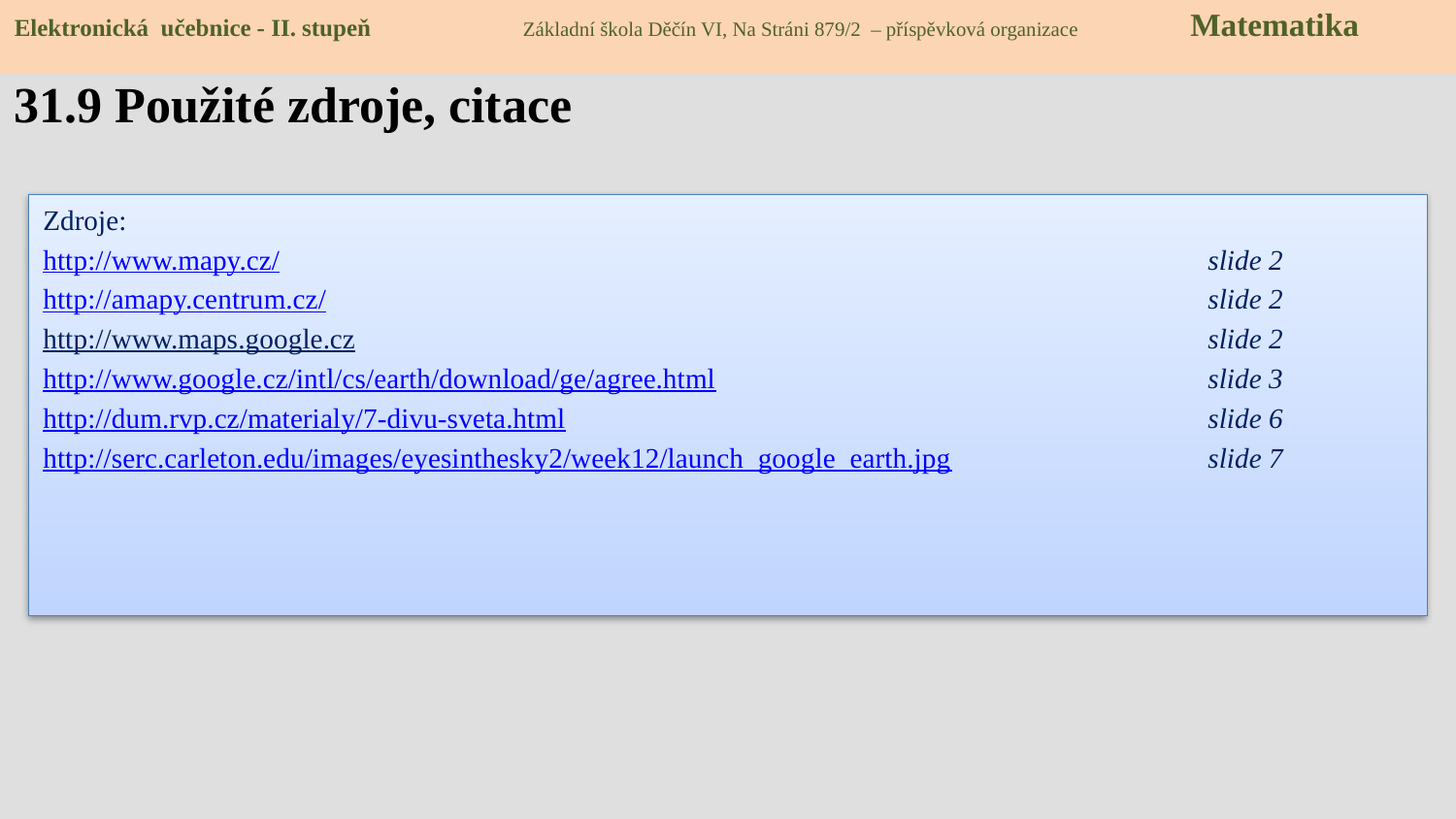

Elektronická  učebnice - II. stupeň                         Základní škola Děčín VI, Na Stráni 879/2  – příspěvková organizace                      Matematika

31.9 Použité zdroje, citace
Zdroje:
http://www.mapy.cz/							slide 2
http://amapy.centrum.cz/							slide 2
http://www.maps.google.cz						slide 2
http://www.google.cz/intl/cs/earth/download/ge/agree.html				slide 3
http://dum.rvp.cz/materialy/7-divu-sveta.html					slide 6
http://serc.carleton.edu/images/eyesinthesky2/week12/launch_google_earth.jpg		slide 7